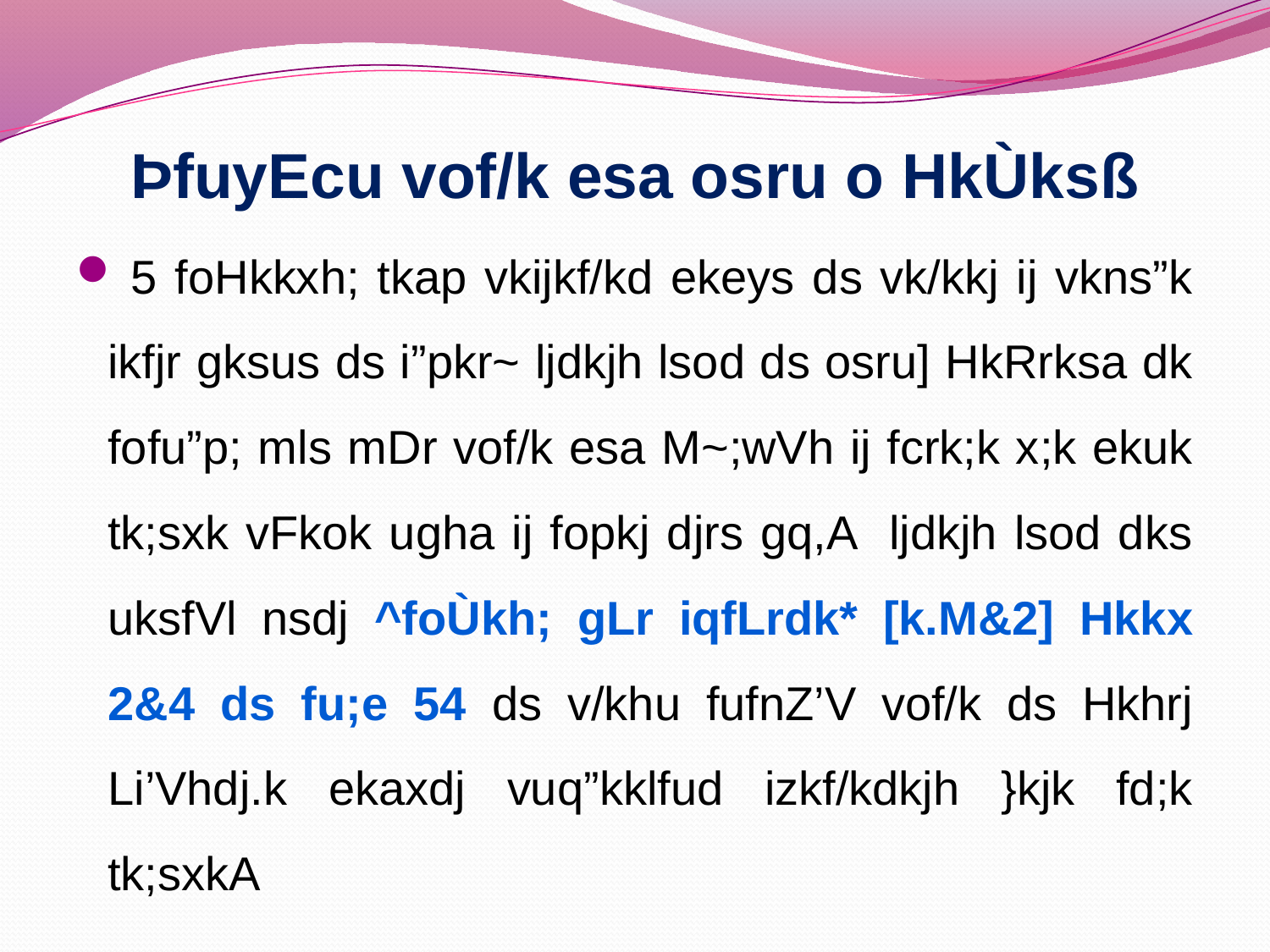

# ÞfuyEcu vof/k esa osru o HkÙksß
 5 foHkkxh; tkap vkijkf/kd ekeys ds vk/kkj ij vkns”k ikfjr gksus ds i”pkr~ ljdkjh lsod ds osru] HkRrksa dk fofu”p; mls mDr vof/k esa M~;wVh ij fcrk;k x;k ekuk tk;sxk vFkok ugha ij fopkj djrs gq,A  ljdkjh lsod dks uksfVl nsdj ^foÙkh; gLr iqfLrdk* [k.M&2] Hkkx 2&4 ds fu;e 54 ds v/khu fufnZ’V vof/k ds Hkhrj Li’Vhdj.k ekaxdj vuq”kklfud izkf/kdkjh }kjk fd;k tk;sxkA